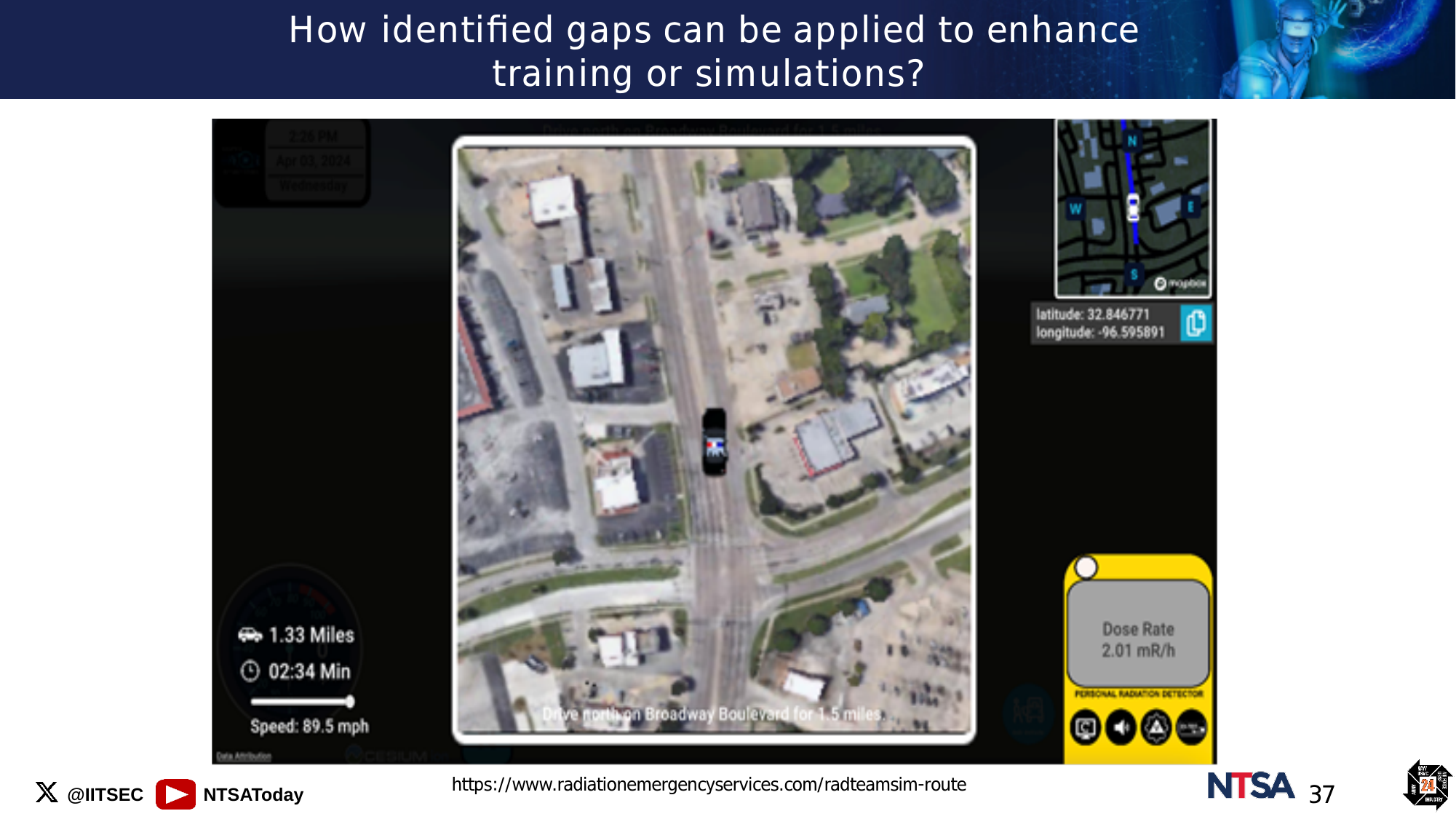

# How identified gaps can be applied to enhance training or simulations?

https://www.radiationemergencyservices.com/radteamsim-route
37